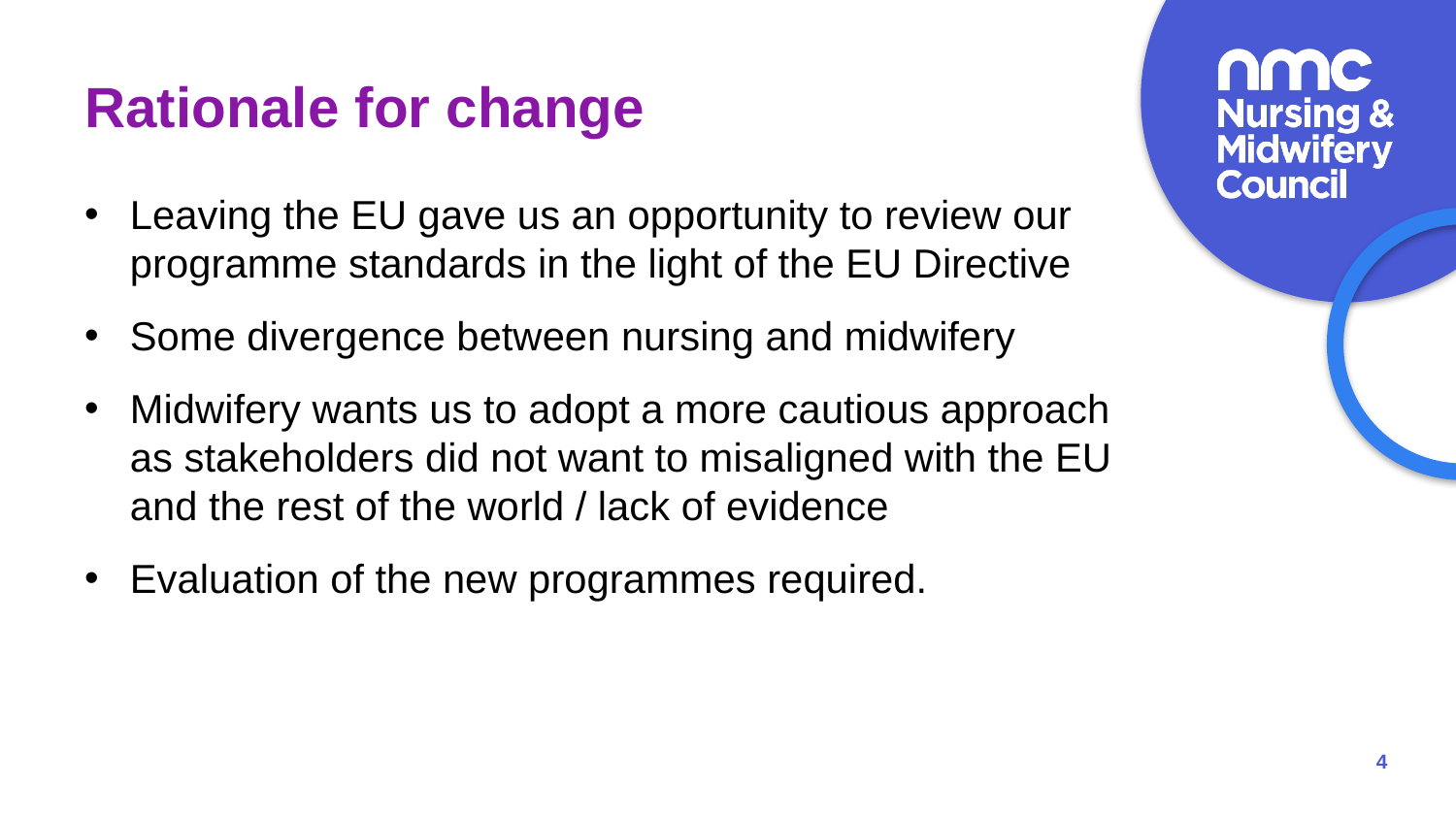

# Rationale for change
Leaving the EU gave us an opportunity to review our programme standards in the light of the EU Directive

Some divergence between nursing and midwifery

Midwifery wants us to adopt a more cautious approach as stakeholders did not want to misaligned with the EU and the rest of the world / lack of evidence

Evaluation of the new programmes required.